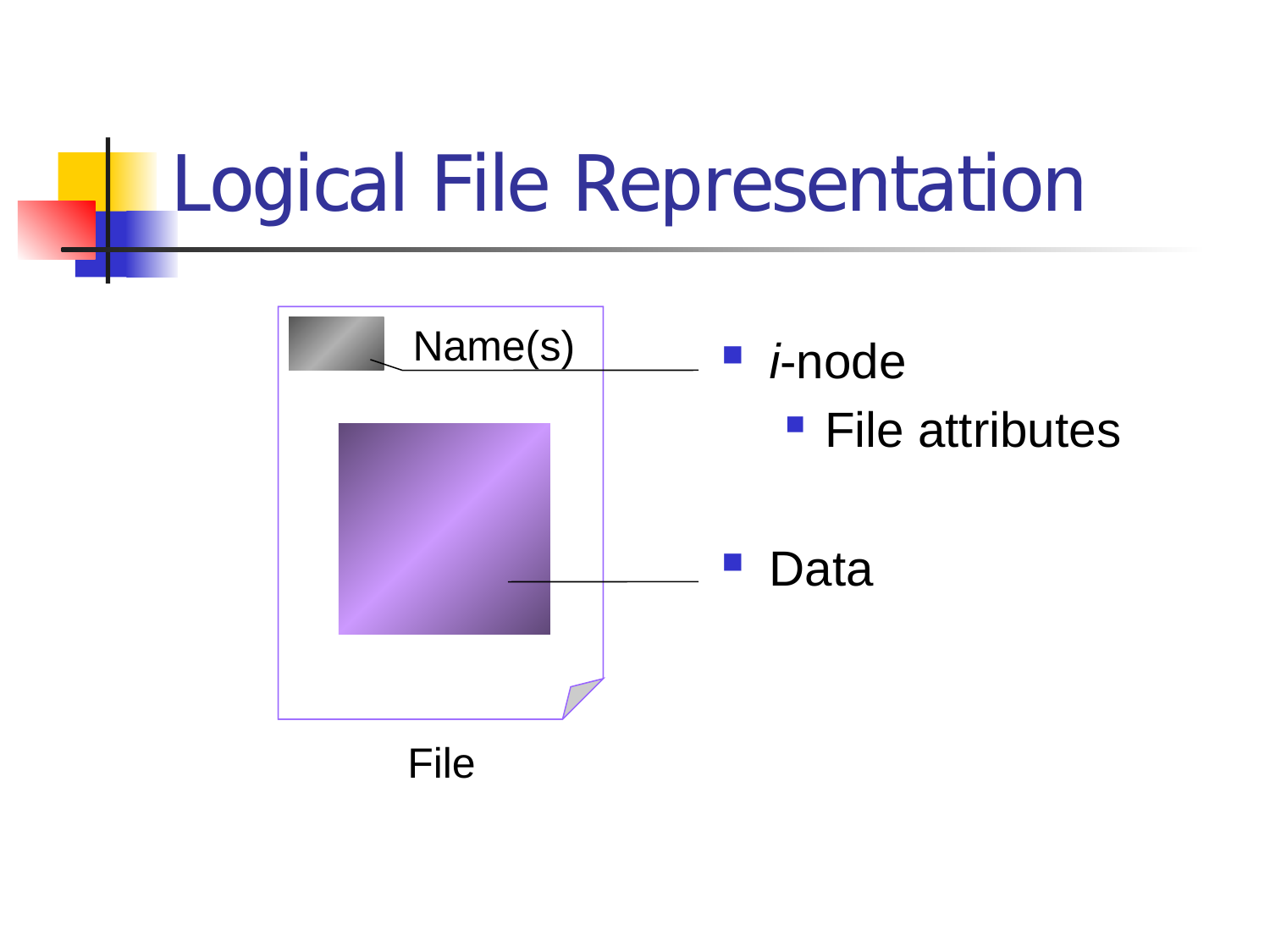

# Logical File Representation

i-node
File attributes

Data

Name(s)

File